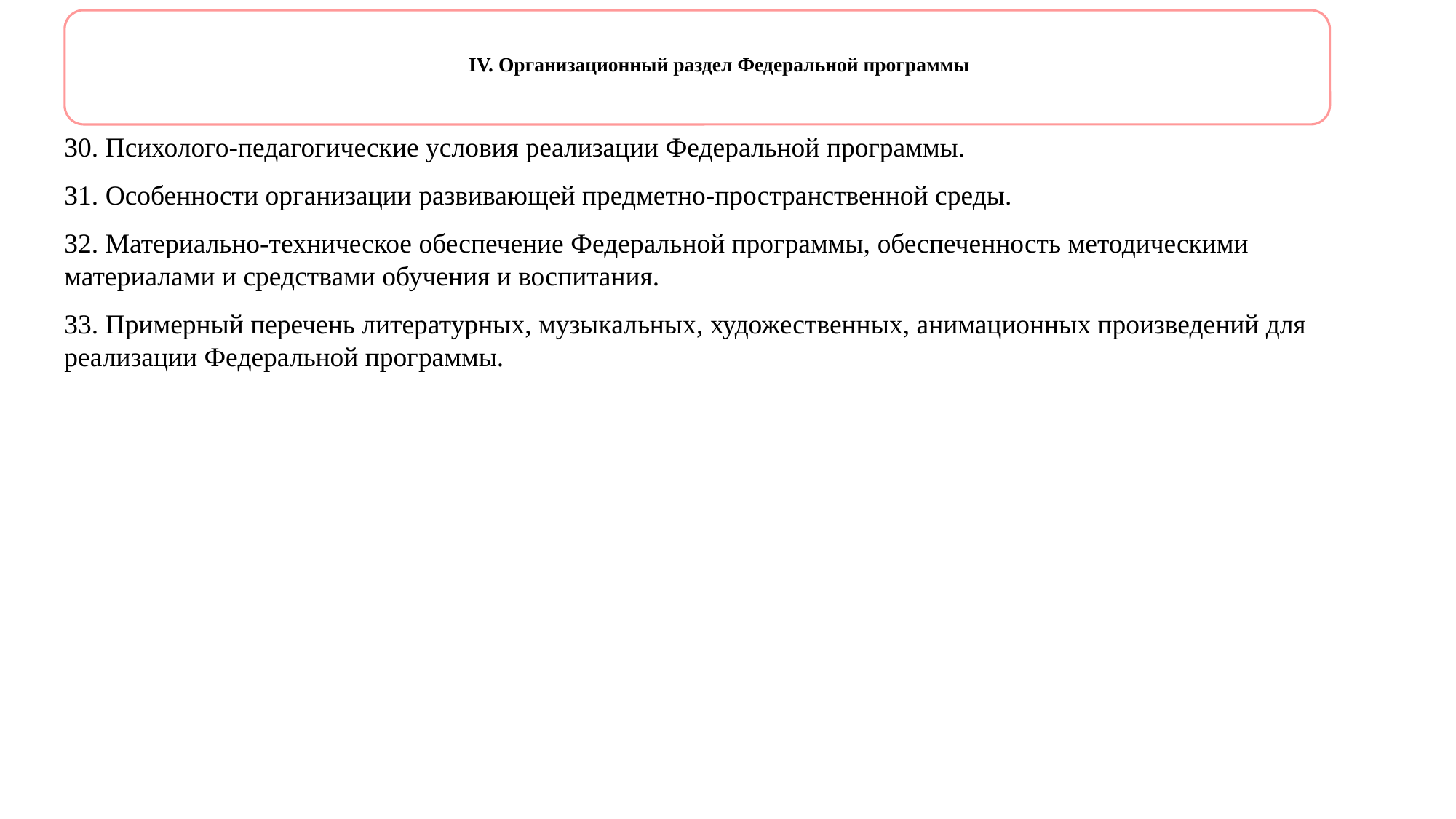

# IV. Организационный раздел Федеральной программы
30. Психолого-педагогические условия реализации Федеральной программы.
31. Особенности организации развивающей предметно-пространственной среды.
32. Материально-техническое обеспечение Федеральной программы, обеспеченность методическими материалами и средствами обучения и воспитания.
33. Примерный перечень литературных, музыкальных, художественных, анимационных произведений для реализации Федеральной программы.